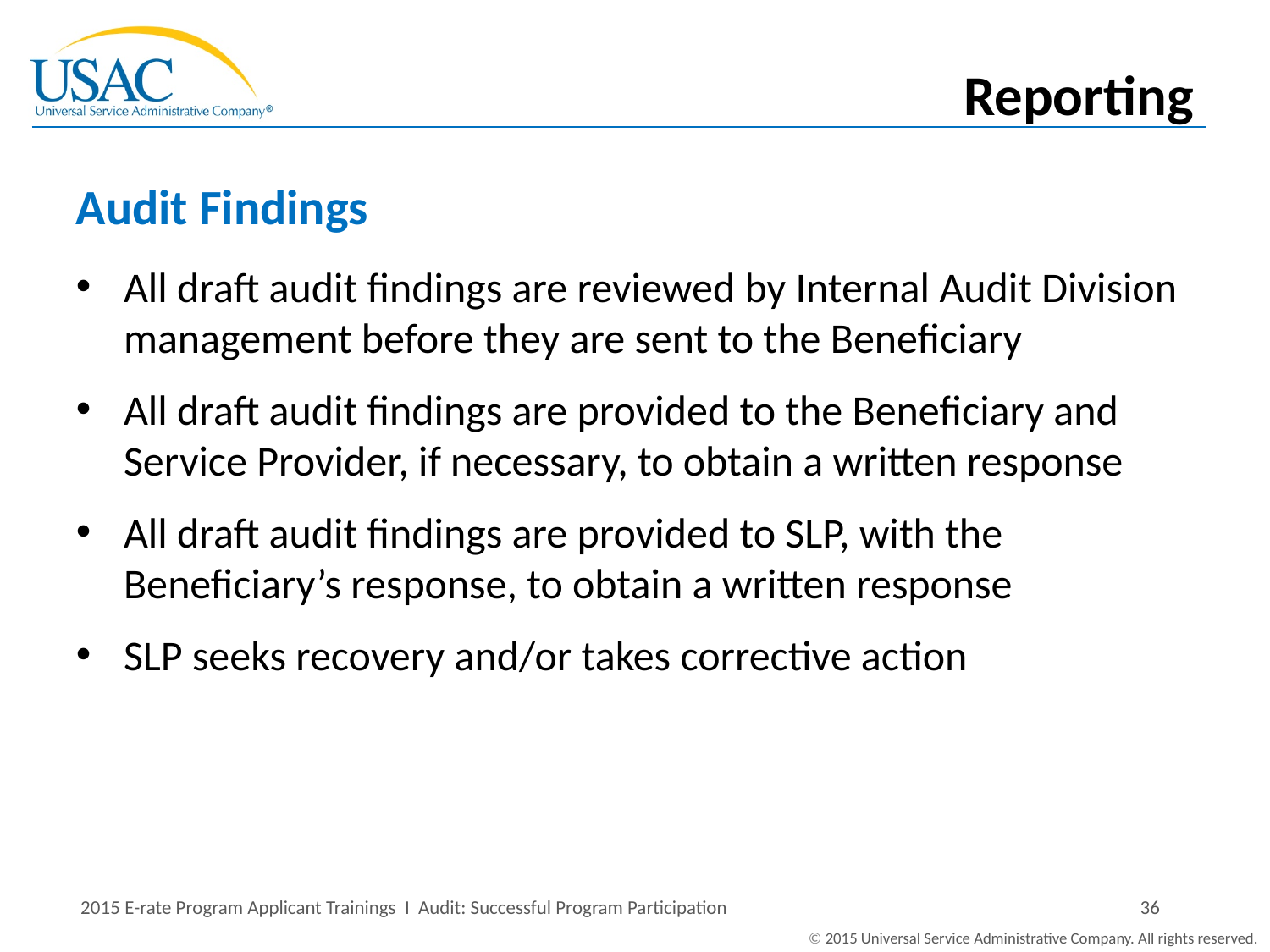

Reporting
# Audit Findings
All draft audit findings are reviewed by Internal Audit Division management before they are sent to the Beneficiary
All draft audit findings are provided to the Beneficiary and Service Provider, if necessary, to obtain a written response
All draft audit findings are provided to SLP, with the Beneficiary’s response, to obtain a written response
SLP seeks recovery and/or takes corrective action